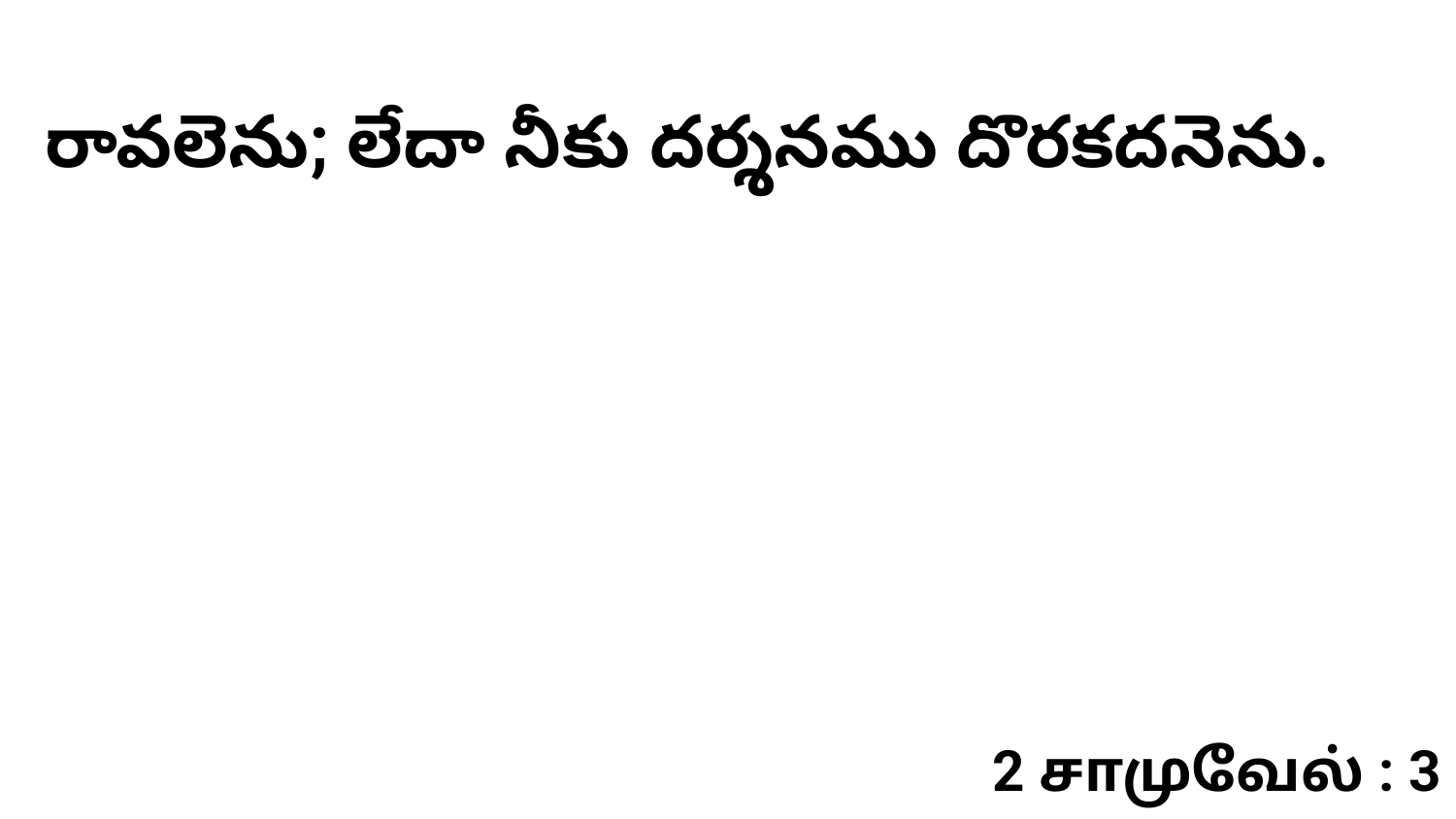

రావలెను; లేదా నీకు దర్శనము దొరకదనెను.
2 சாமுவேல் : 3